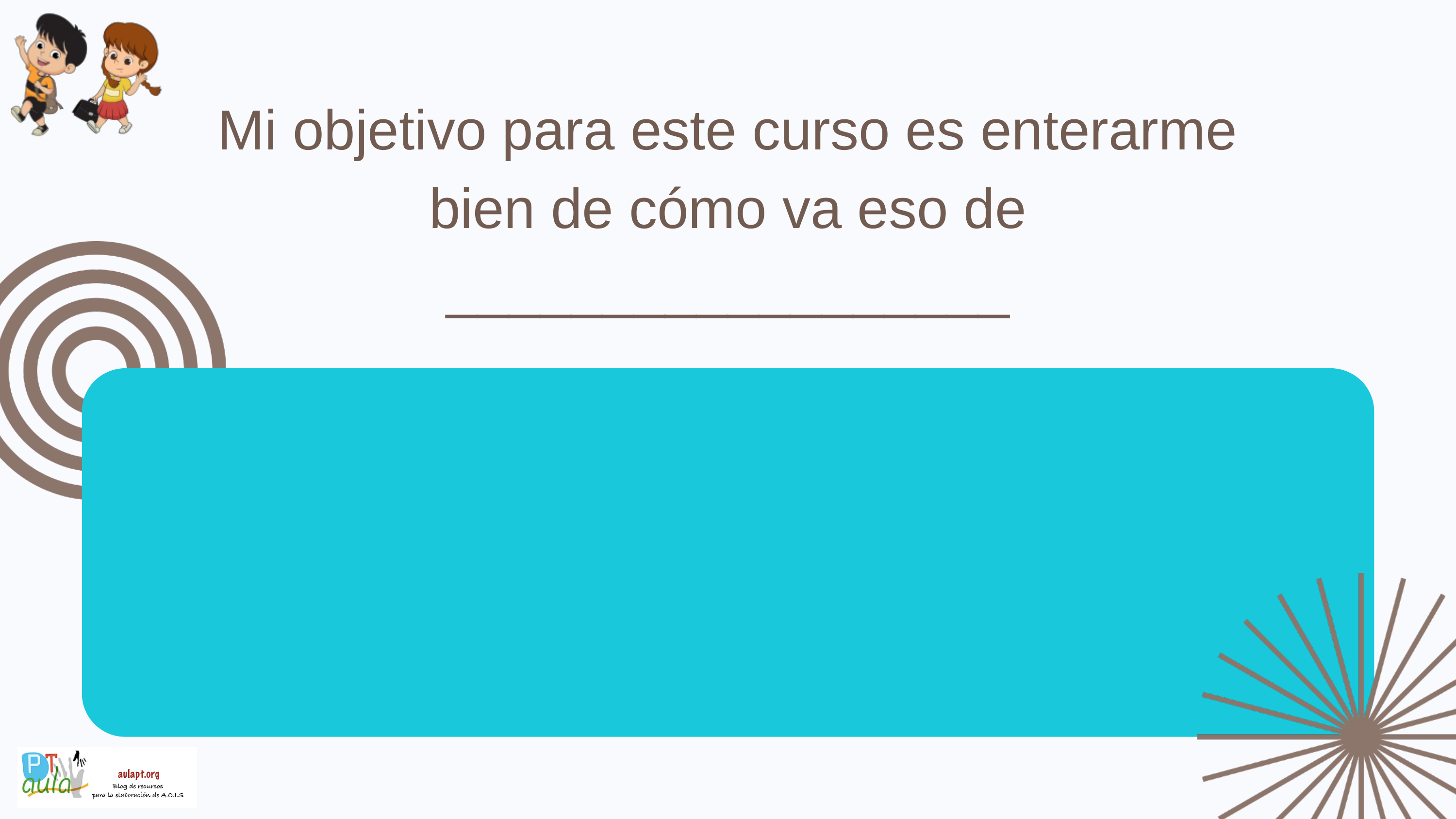

Mi objetivo para este curso es enterarme bien de cómo va eso de __________________